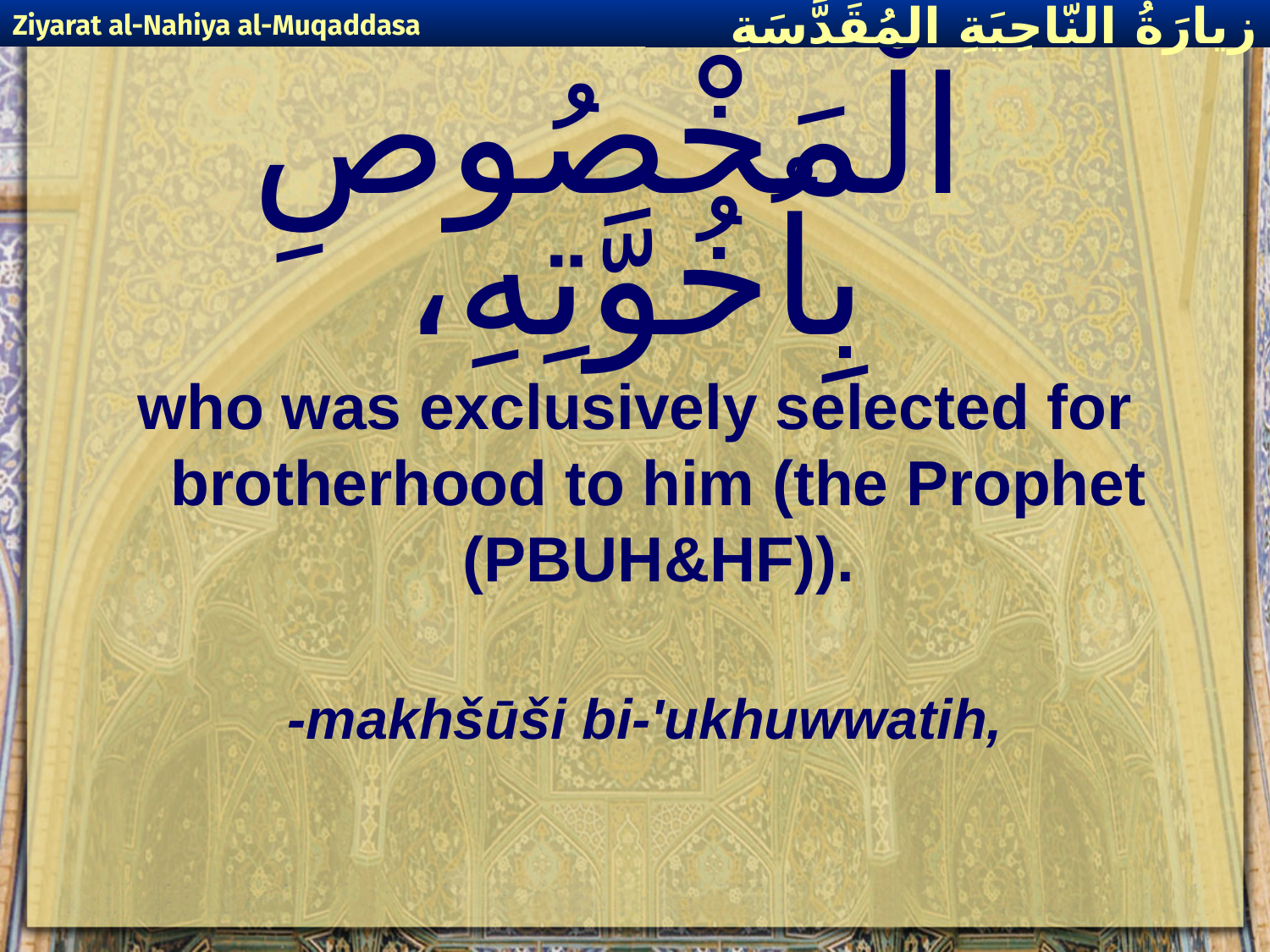

Ziyarat al-Nahiya al-Muqaddasa
زيارَةُ النّاحِيَةِ ال‍مُقَدَّسَةِ
# الْمَخْصُوصِ بِاُخُوَّتِهِ،
who was exclusively selected for brotherhood to him (the Prophet (PBUH&HF)).
-makhšūši bi-'ukhuwwatih,